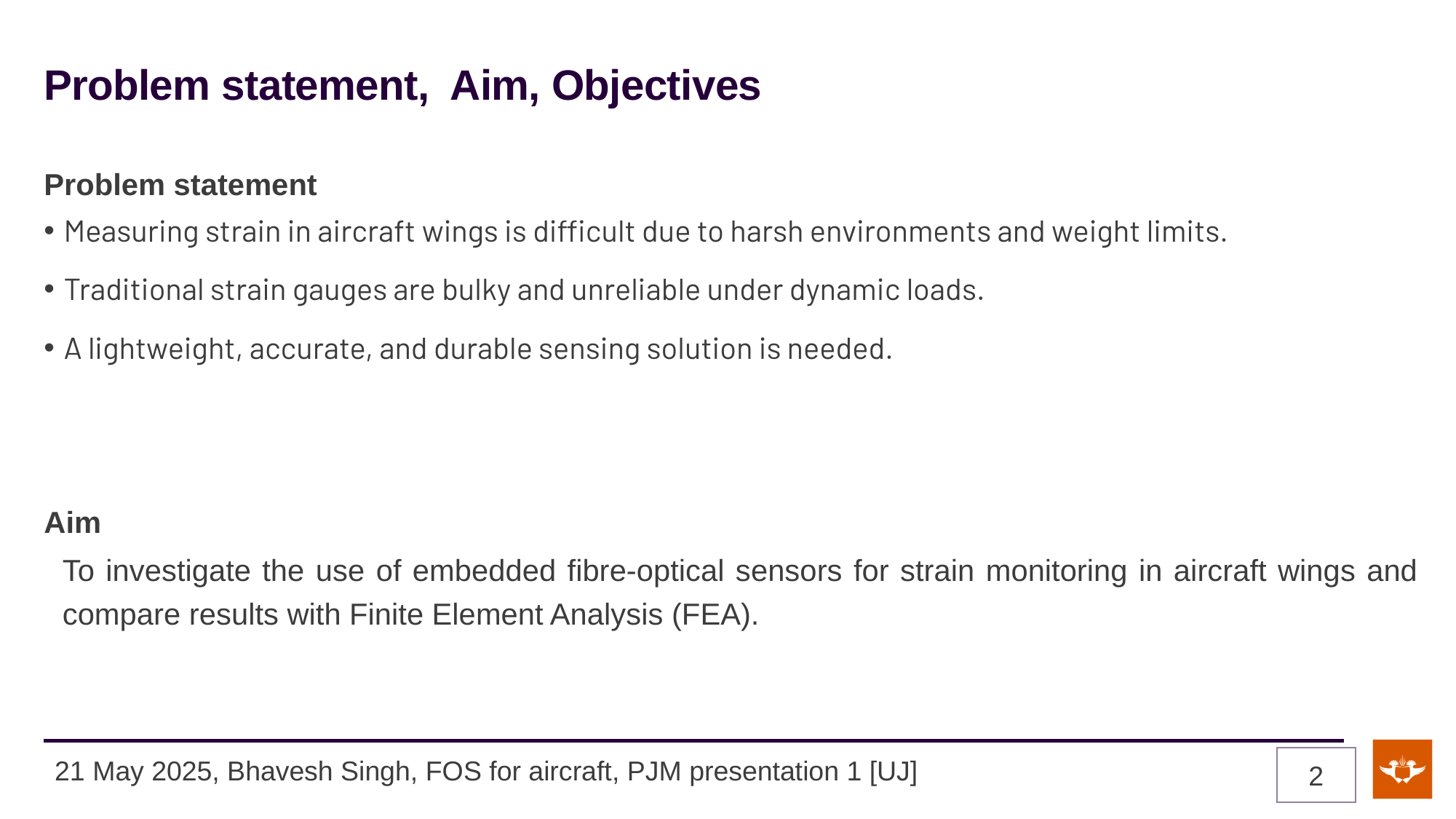

# Problem statement,  Aim, Objectives
Problem statement
Measuring strain in aircraft wings is difficult due to harsh environments and weight limits.
Traditional strain gauges are bulky and unreliable under dynamic loads.
A lightweight, accurate, and durable sensing solution is needed.

Aim
To investigate the use of embedded fibre-optical sensors for strain monitoring in aircraft wings and compare results with Finite Element Analysis (FEA).

21 May 2025, Bhavesh Singh, FOS for aircraft, PJM presentation 1 [UJ]

2